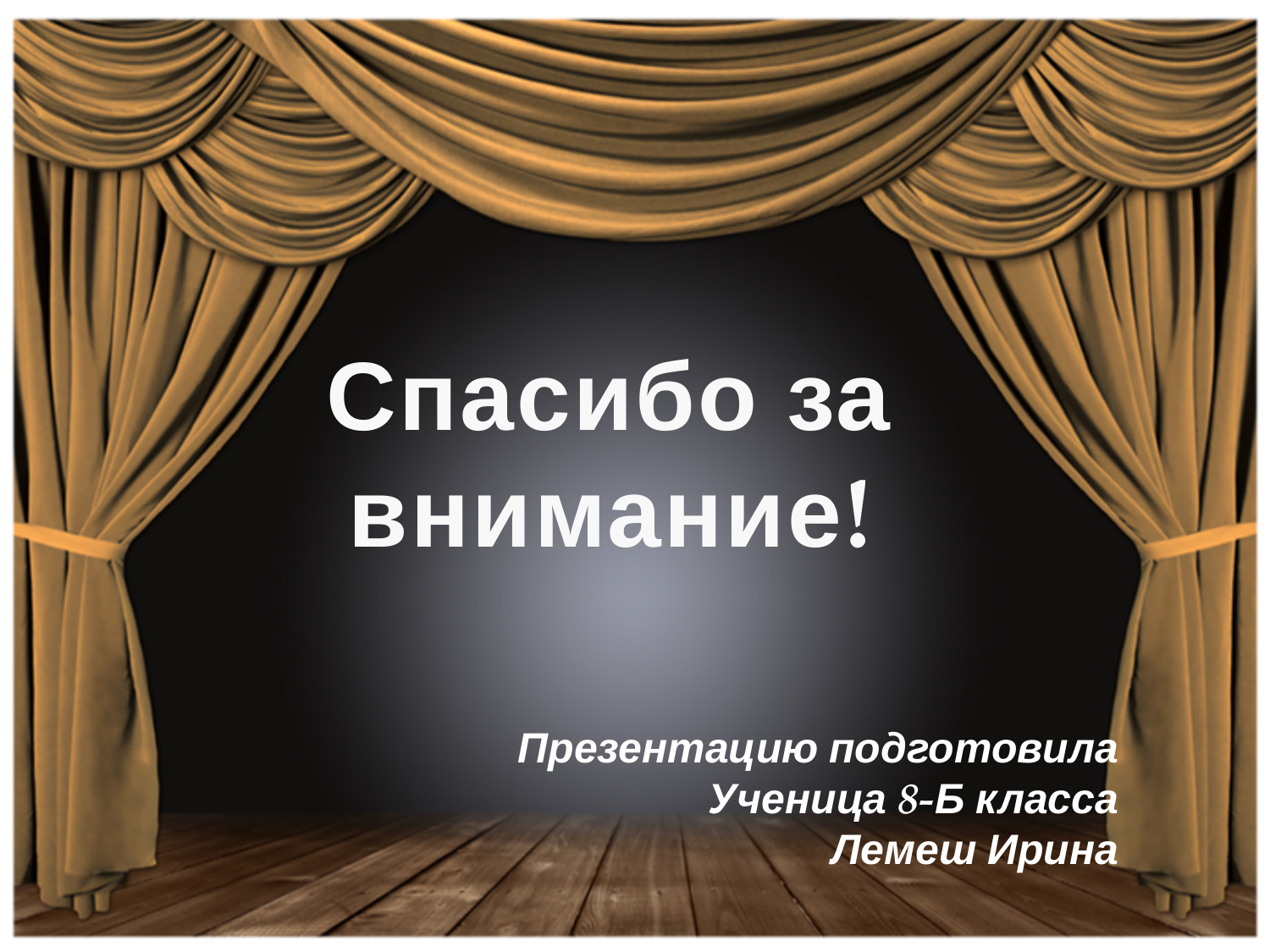

Спасибо за внимание!
Презентацию подготовила
Ученица 8-Б класса
Лемеш Ирина